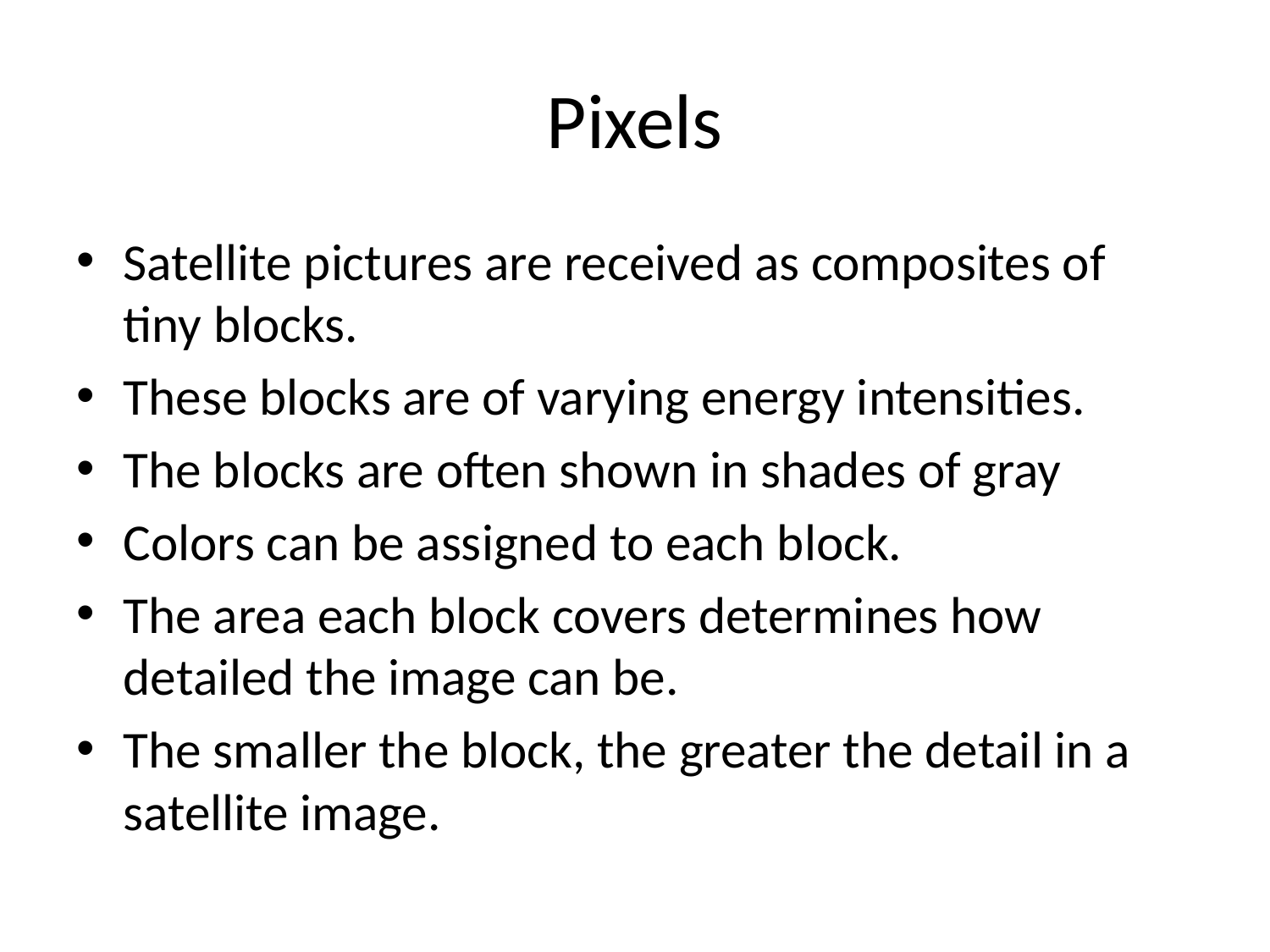

# Pixels
Satellite pictures are received as composites of tiny blocks.
These blocks are of varying energy intensities.
The blocks are often shown in shades of gray
Colors can be assigned to each block.
The area each block covers determines how detailed the image can be.
The smaller the block, the greater the detail in a satellite image.